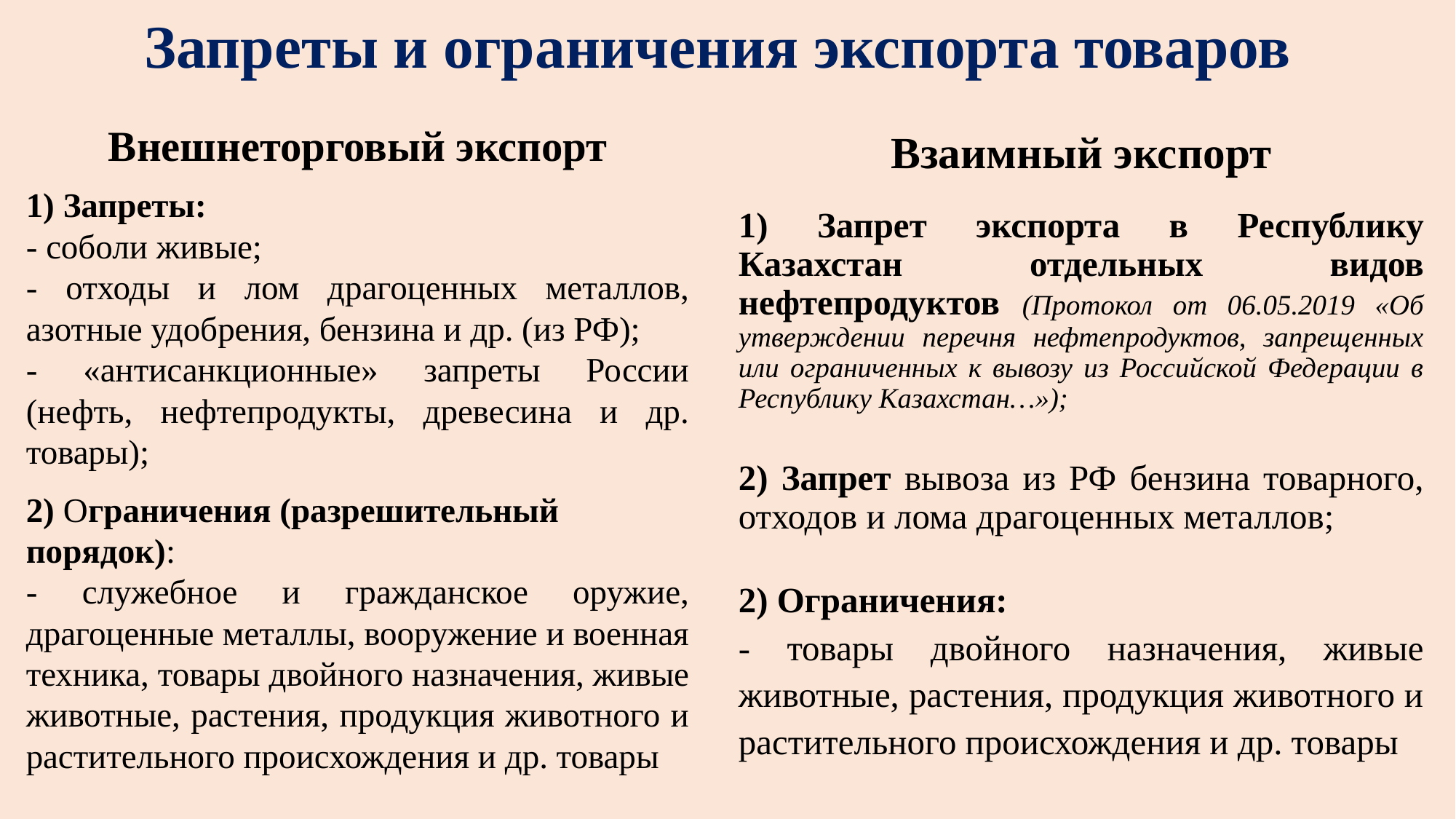

# Запреты и ограничения экспорта товаров
Внешнеторговый экспорт

1) Запреты:
- соболи живые;
- отходы и лом драгоценных металлов, азотные удобрения, бензина и др. (из РФ);
- «антисанкционные» запреты России (нефть, нефтепродукты, древесина и др. товары);

2) Ограничения (разрешительный порядок):
- служебное и гражданское оружие, драгоценные металлы, вооружение и военная техника, товары двойного назначения, живые животные, растения, продукция животного и растительного происхождения и др. товары

Взаимный экспорт

1) Запрет экспорта в Республику Казахстан отдельных видов нефтепродуктов (Протокол от 06.05.2019 «Об утверждении перечня нефтепродуктов, запрещенных или ограниченных к вывозу из Российской Федерации в Республику Казахстан…»);

2) Запрет вывоза из РФ бензина товарного, отходов и лома драгоценных металлов;

2) Ограничения:
- товары двойного назначения, живые животные, растения, продукция животного и растительного происхождения и др. товары